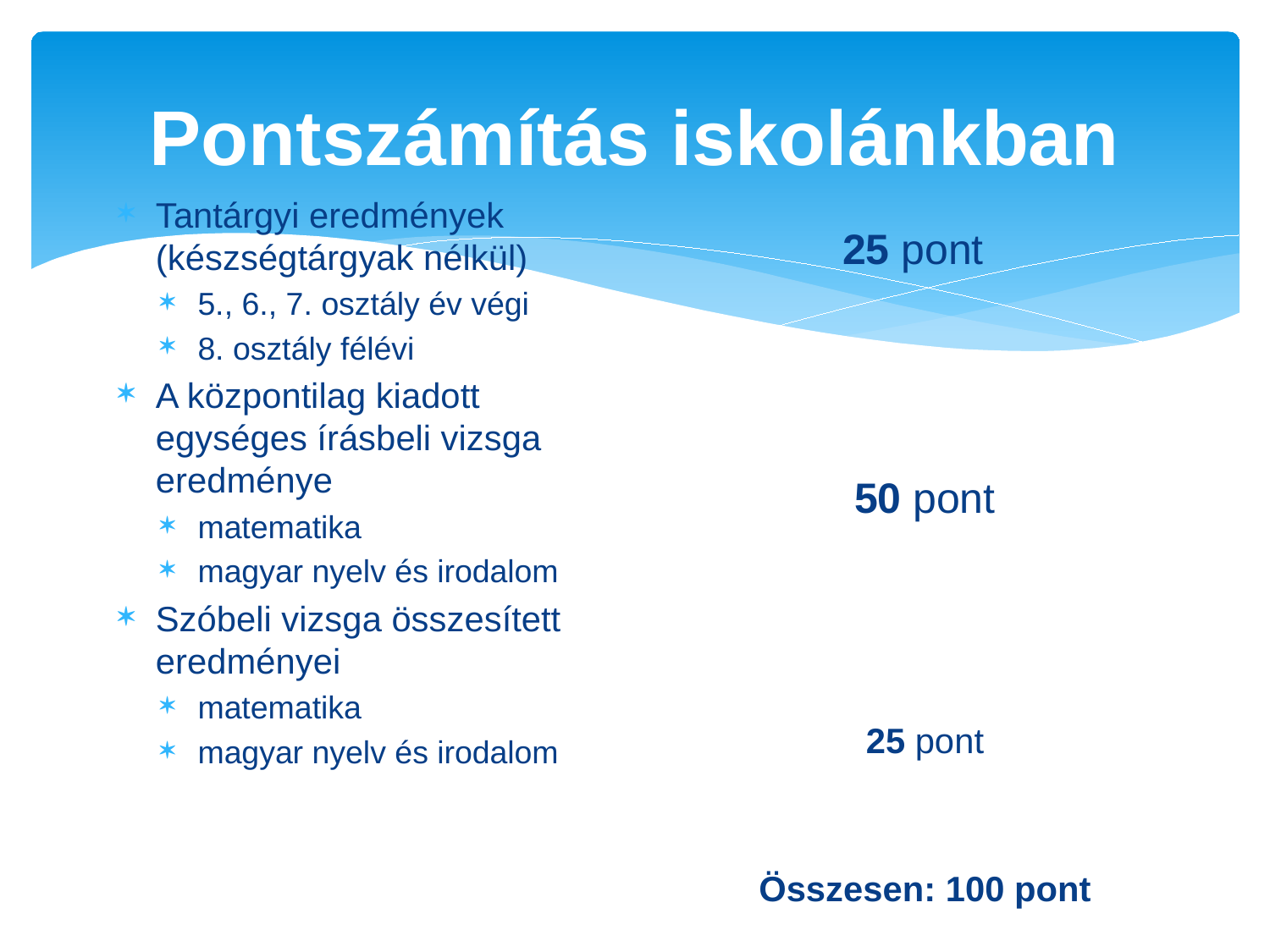

# Pontszámítás iskolánkban
Tantárgyi eredmények (készségtárgyak nélkül)
5., 6., 7. osztály év végi
8. osztály félévi
A központilag kiadott egységes írásbeli vizsga eredménye
matematika
magyar nyelv és irodalom
Szóbeli vizsga összesített eredményei
matematika
magyar nyelv és irodalom

25 pont

50 pont

25 pont

Összesen: 100 pont